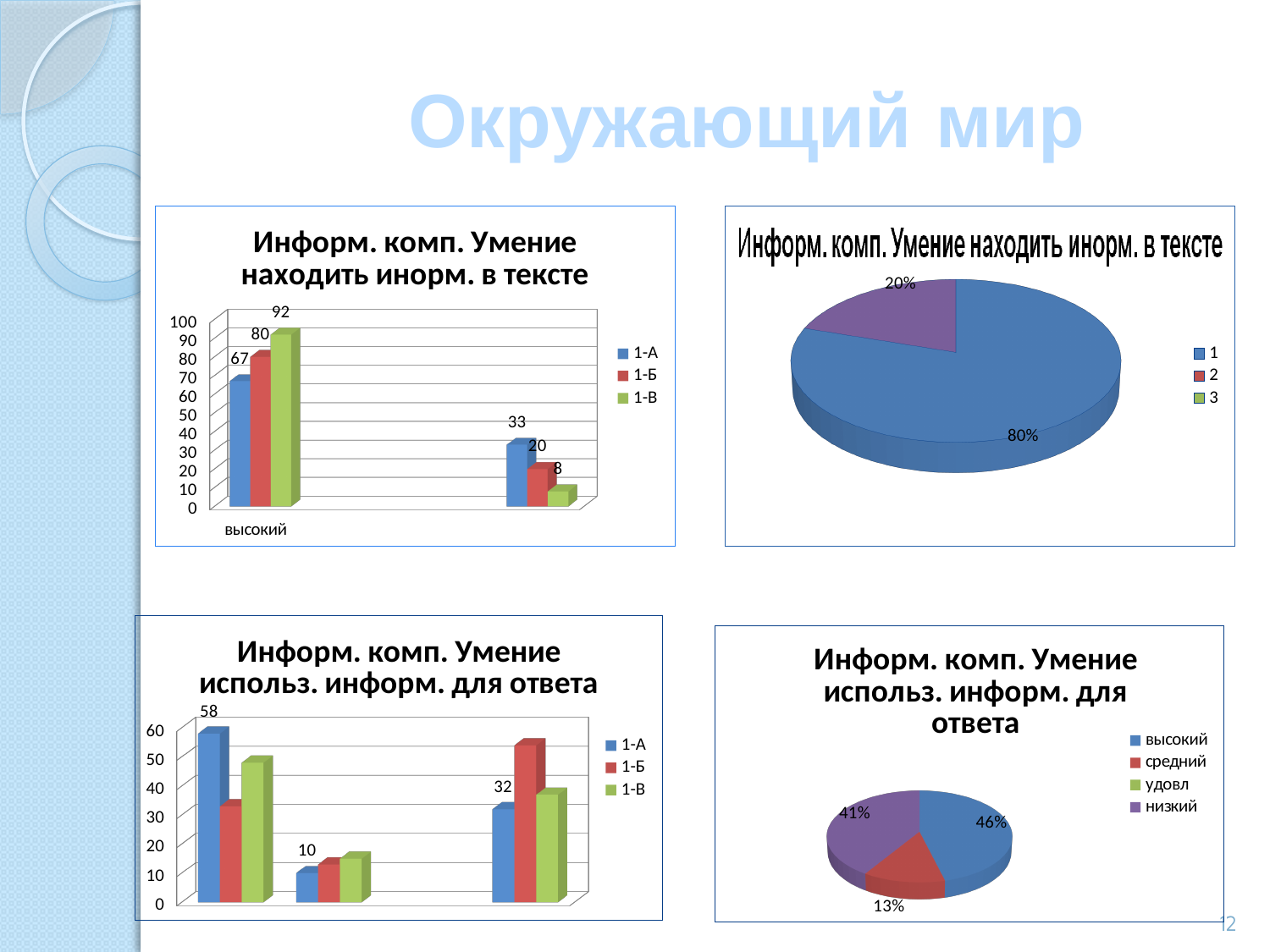

# Окружающий мир

[unsupported chart]

[unsupported chart]

[unsupported chart]

[unsupported chart]

12